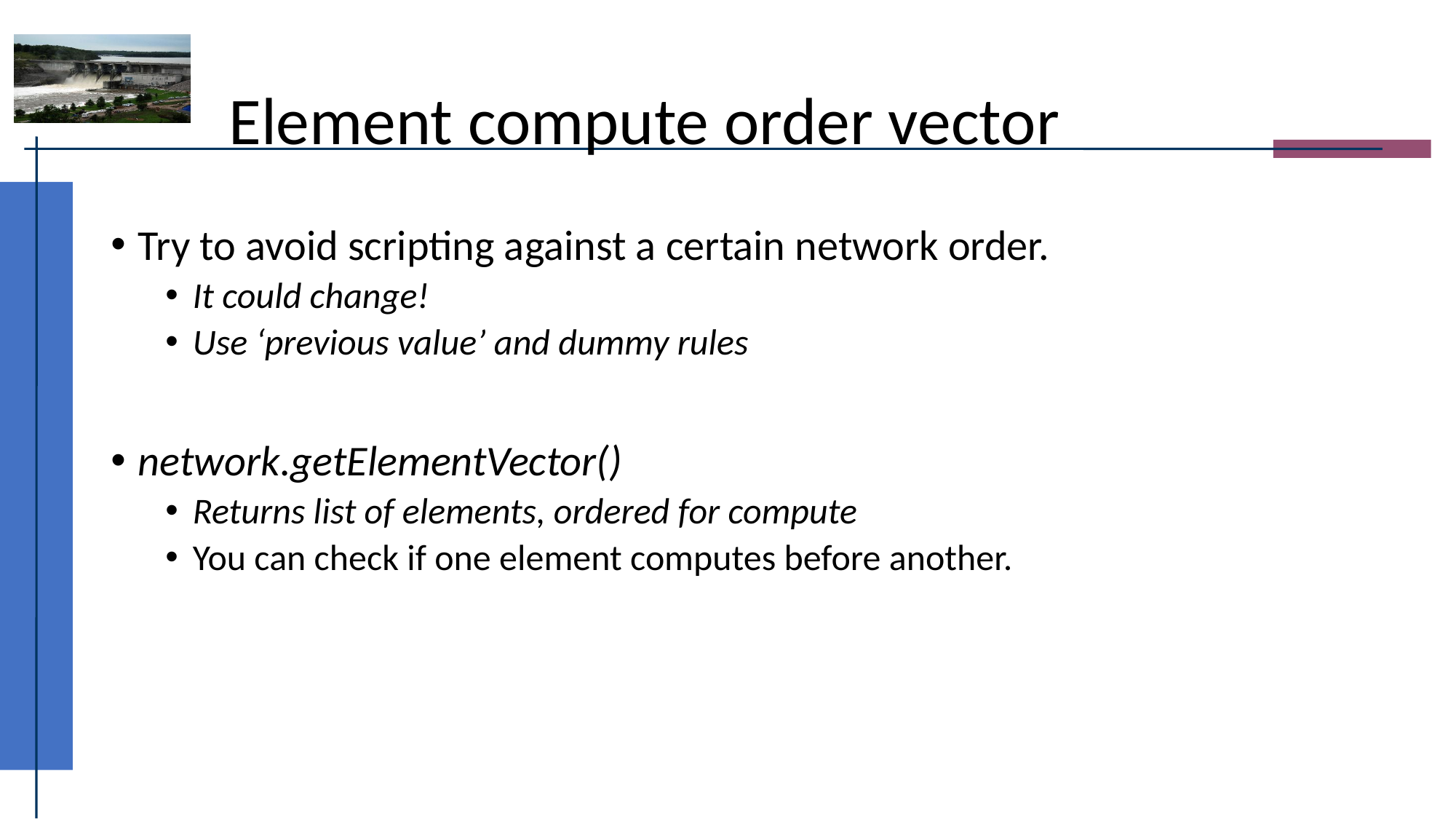

# Element compute order vector
Try to avoid scripting against a certain network order.
It could change!
Use ‘previous value’ and dummy rules

network.getElementVector()
Returns list of elements, ordered for compute
You can check if one element computes before another.